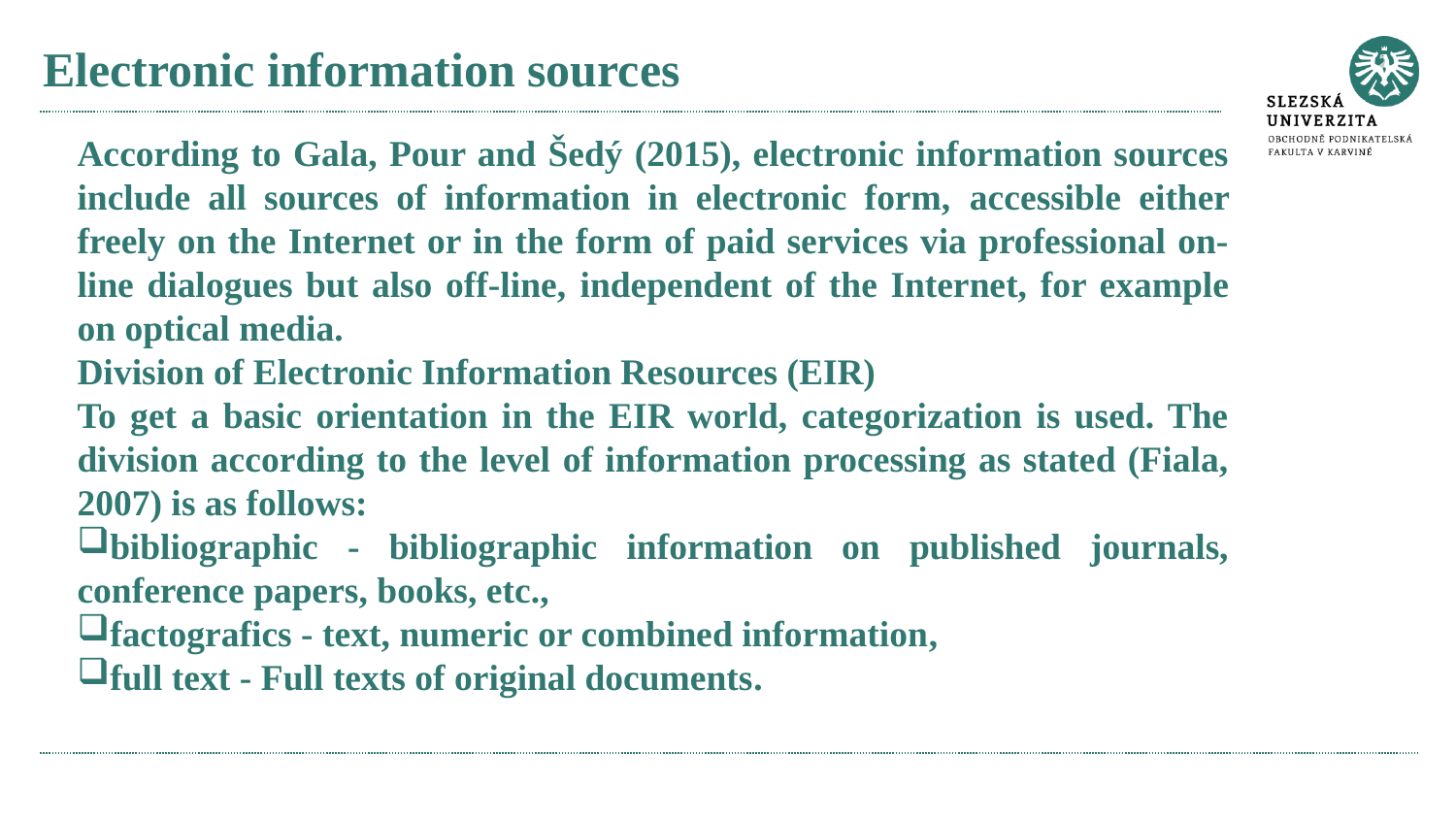

# Electronic information sources
According to Gala, Pour and Šedý (2015), electronic information sources include all sources of information in electronic form, accessible either freely on the Internet or in the form of paid services via professional on-line dialogues but also off-line, independent of the Internet, for example on optical media.
Division of Electronic Information Resources (EIR)
To get a basic orientation in the EIR world, categorization is used. The division according to the level of information processing as stated (Fiala, 2007) is as follows:
bibliographic - bibliographic information on published journals, conference papers, books, etc.,
factografics - text, numeric or combined information,
full text - Full texts of original documents.